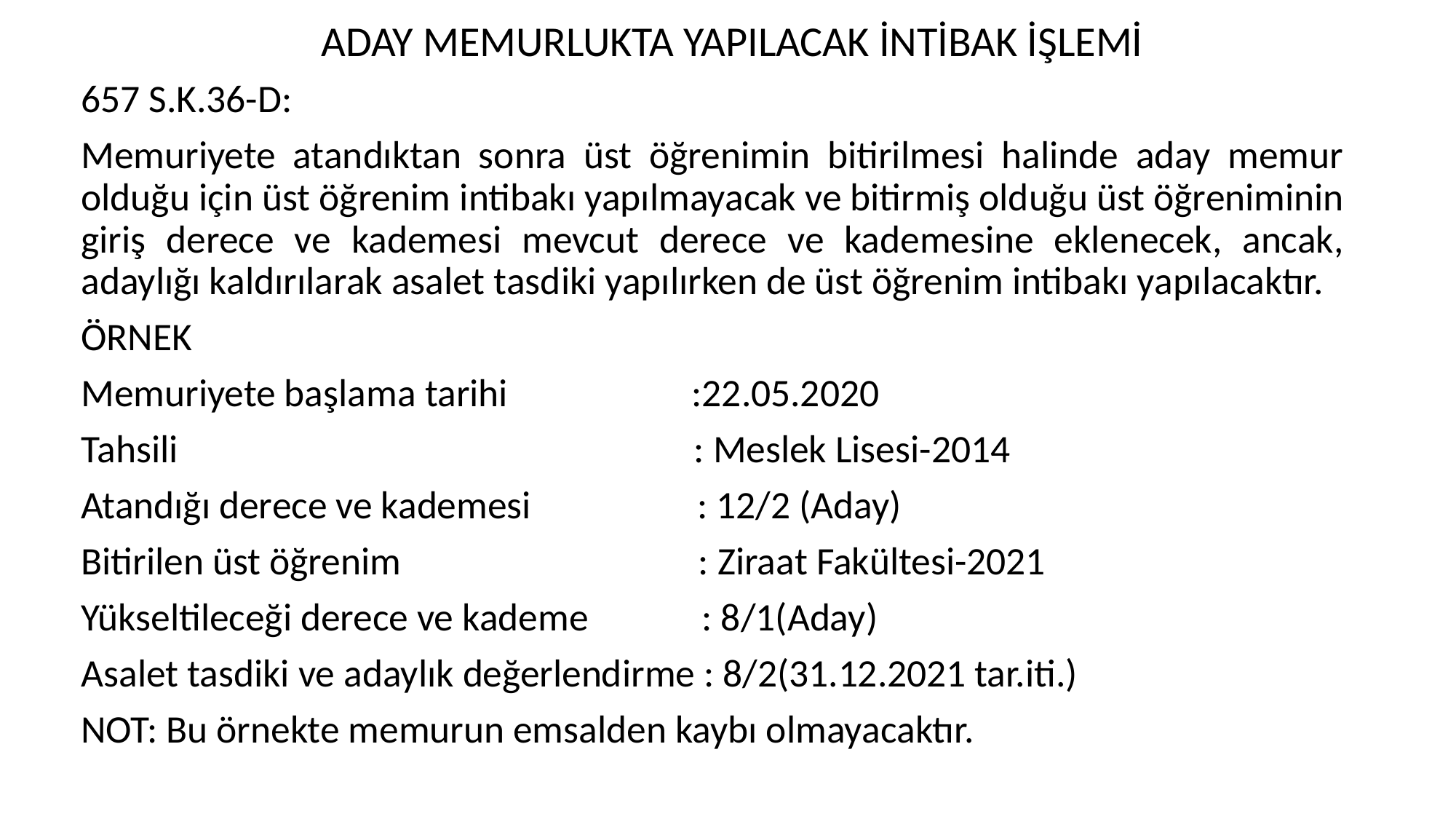

# ADAY MEMURLUKTA YAPILACAK İNTİBAK İŞLEMİ
657 S.K.36-D:
Memuriyete atandıktan sonra üst öğrenimin bitirilmesi halinde aday memur olduğu için üst öğrenim intibakı yapılmayacak ve bitirmiş olduğu üst öğreniminin giriş derece ve kademesi mevcut derece ve kademesine eklenecek, ancak, adaylığı kaldırılarak asalet tasdiki yapılırken de üst öğrenim intibakı yapılacaktır.
ÖRNEK
Memuriyete başlama tarihi                     :22.05.2020
Tahsili                                                           : Meslek Lisesi-2014
Atandığı derece ve kademesi                   : 12/2 (Aday)
Bitirilen üst öğrenim                                  : Ziraat Fakültesi-2021
Yükseltileceği derece ve kademe             : 8/1(Aday)
Asalet tasdiki ve adaylık değerlendirme : 8/2(31.12.2021 tar.iti.)
NOT: Bu örnekte memurun emsalden kaybı olmayacaktır.